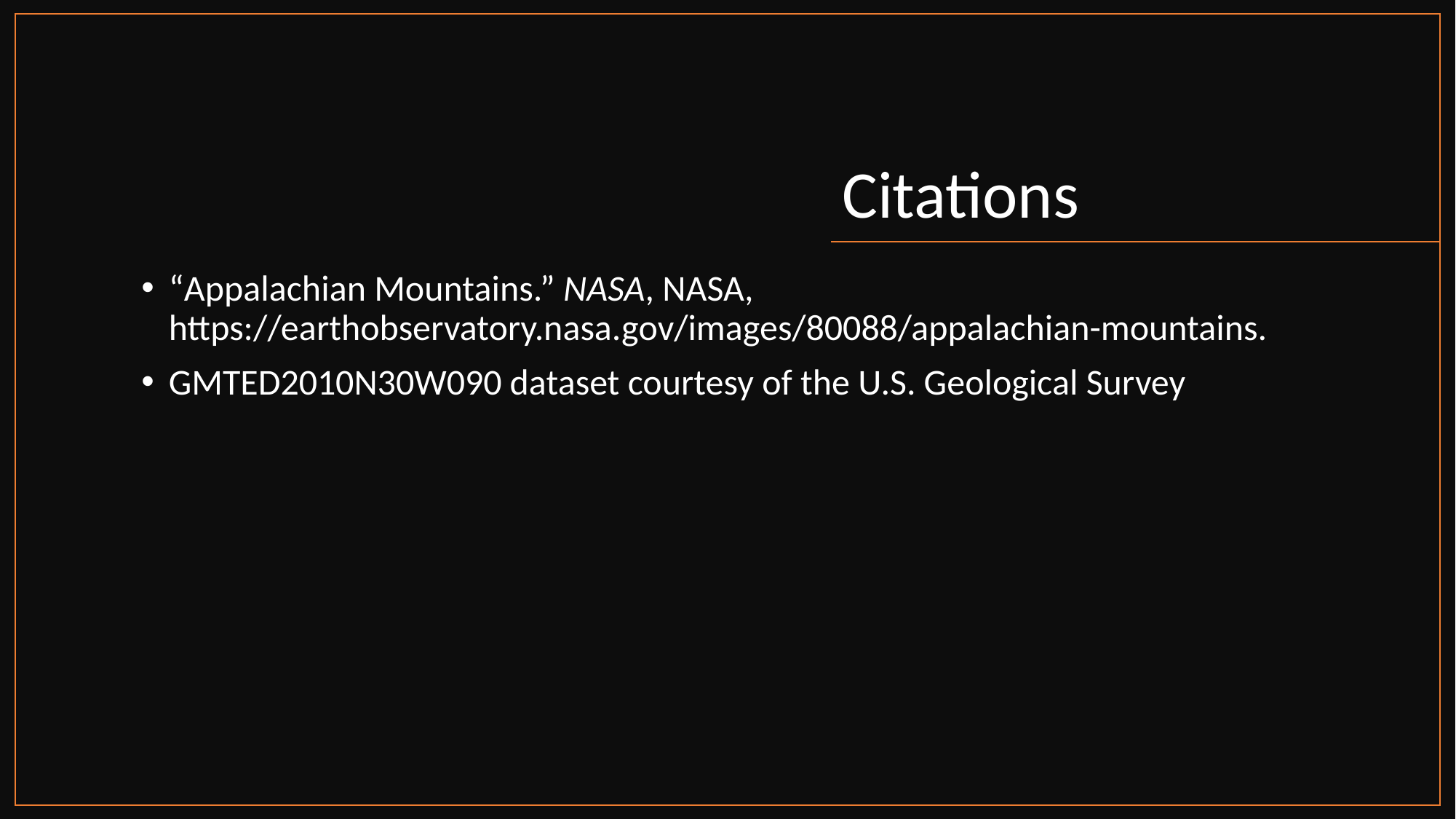

# Citations
“Appalachian Mountains.” NASA, NASA, https://earthobservatory.nasa.gov/images/80088/appalachian-mountains.
GMTED2010N30W090 dataset courtesy of the U.S. Geological Survey